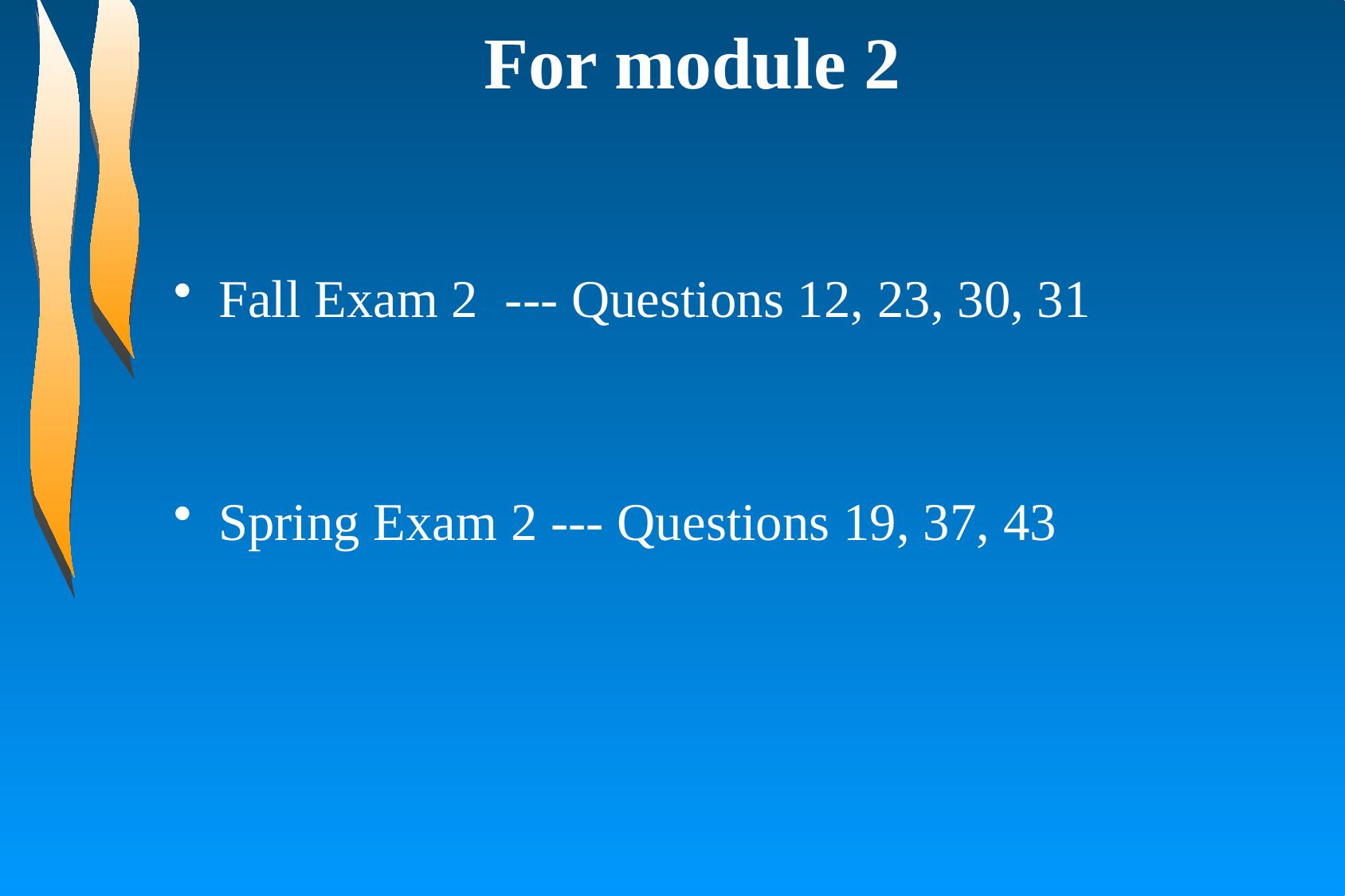

# For module 2
Fall Exam 2  --- Questions 12, 23, 30, 31

Spring Exam 2 --- Questions 19, 37, 43